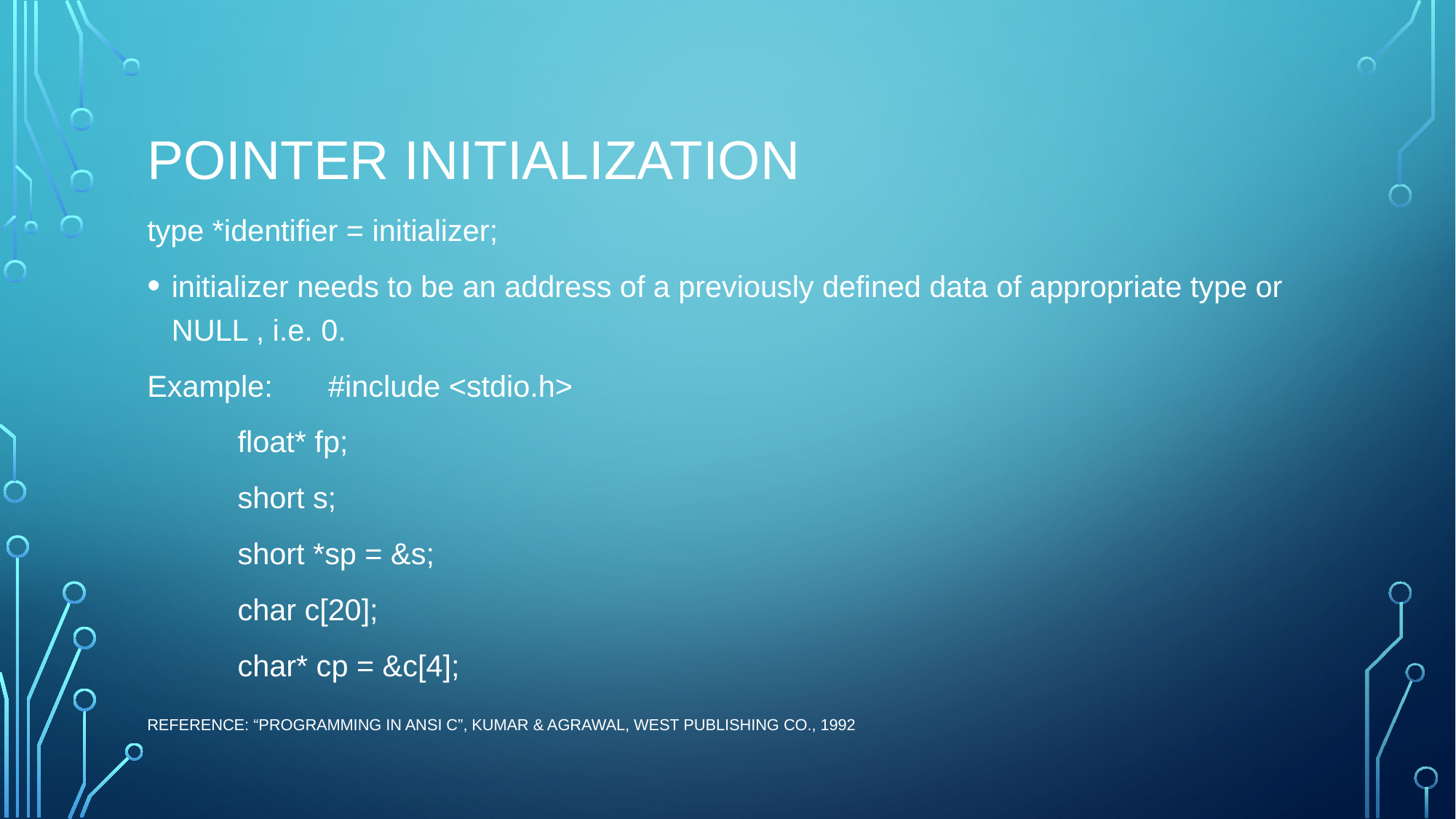

# poInter ınıtıalızatıon
type *identifier = initializer;
initializer needs to be an address of a previously defined data of appropriate type or NULL , i.e. 0.
Example:	#include <stdio.h>
		float* fp;
		short s;
		short *sp = &s;
		char c[20];
		char* cp = &c[4];
Reference: “Programming in ANSI C”, Kumar & Agrawal, West Publishing Co., 1992